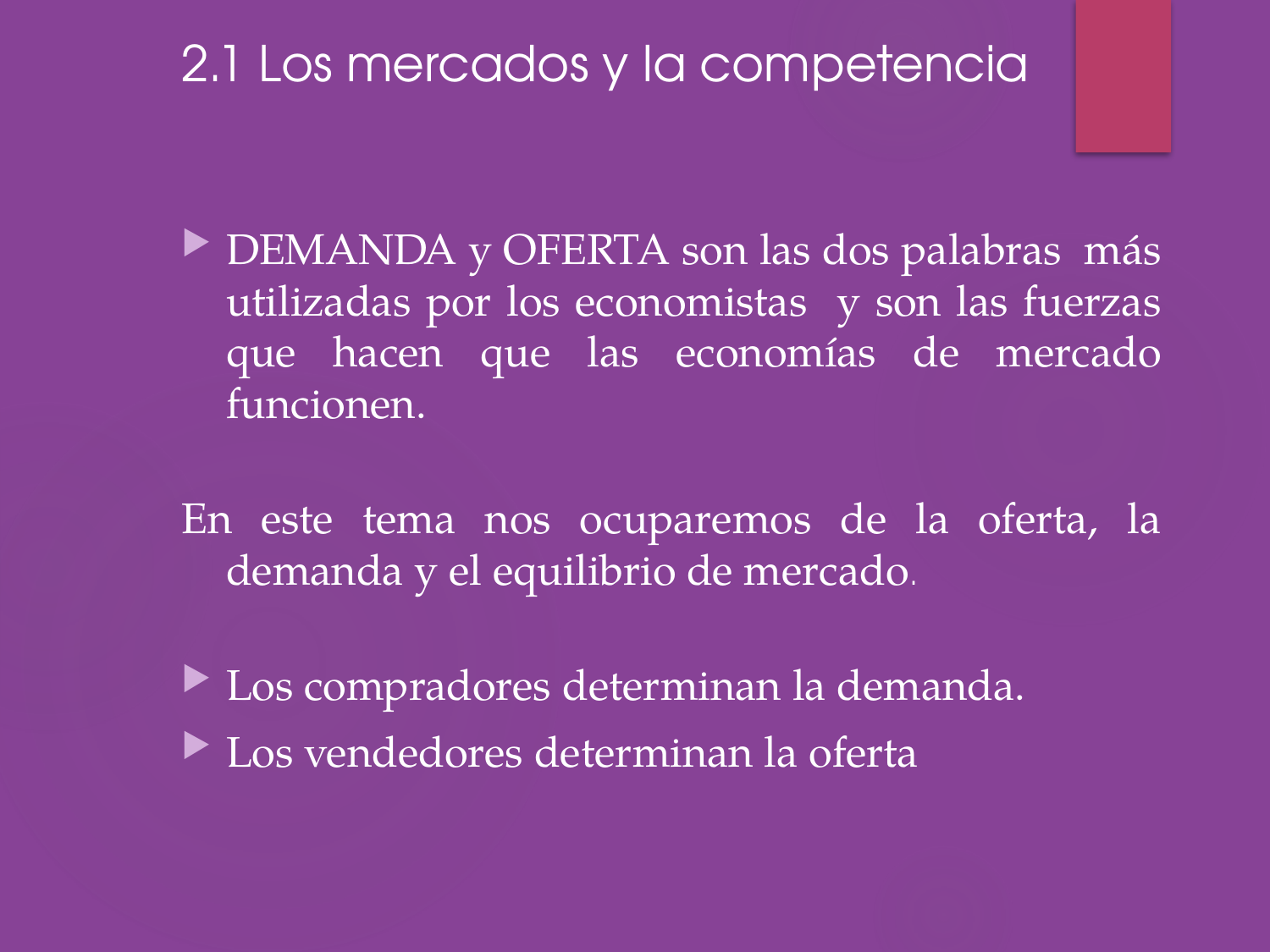

# 2.1 Los mercados y la competencia
DEMANDA y OFERTA son las dos palabras  más utilizadas por los economistas  y son las fuerzas que hacen que las economías de mercado funcionen.

En este tema nos ocuparemos de la oferta, la demanda y el equilibrio de mercado.

Los compradores determinan la demanda.
Los vendedores determinan la oferta